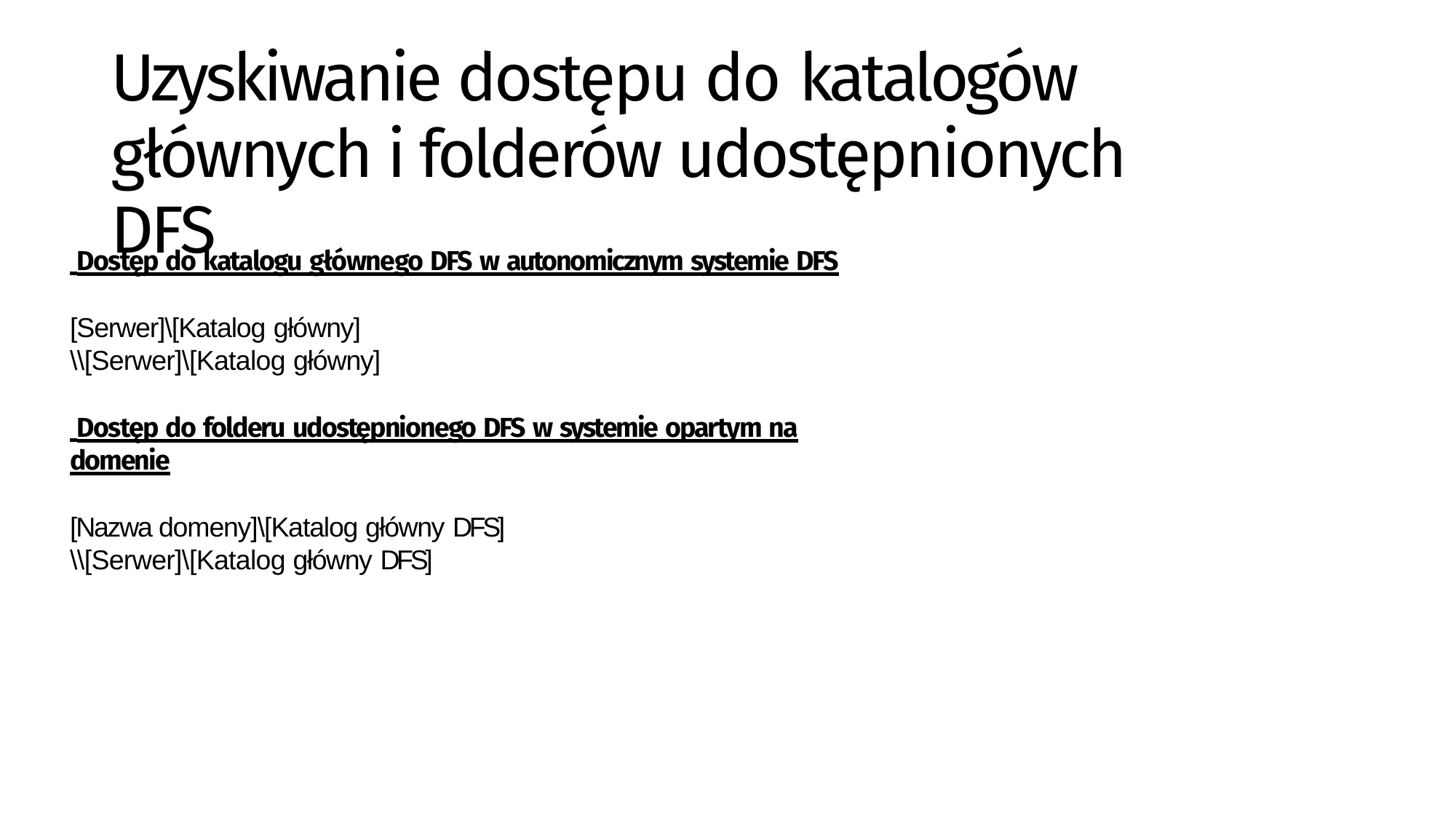

# Uzyskiwanie dostępu do katalogów
głównych i folderów udostępnionych DFS
 Dostęp do katalogu głównego DFS w autonomicznym systemie DFS

[Serwer]\[Katalog główny]
\\[Serwer]\[Katalog główny]

 Dostęp do folderu udostępnionego DFS w systemie opartym na domenie

[Nazwa domeny]\[Katalog główny DFS]
\\[Serwer]\[Katalog główny DFS]